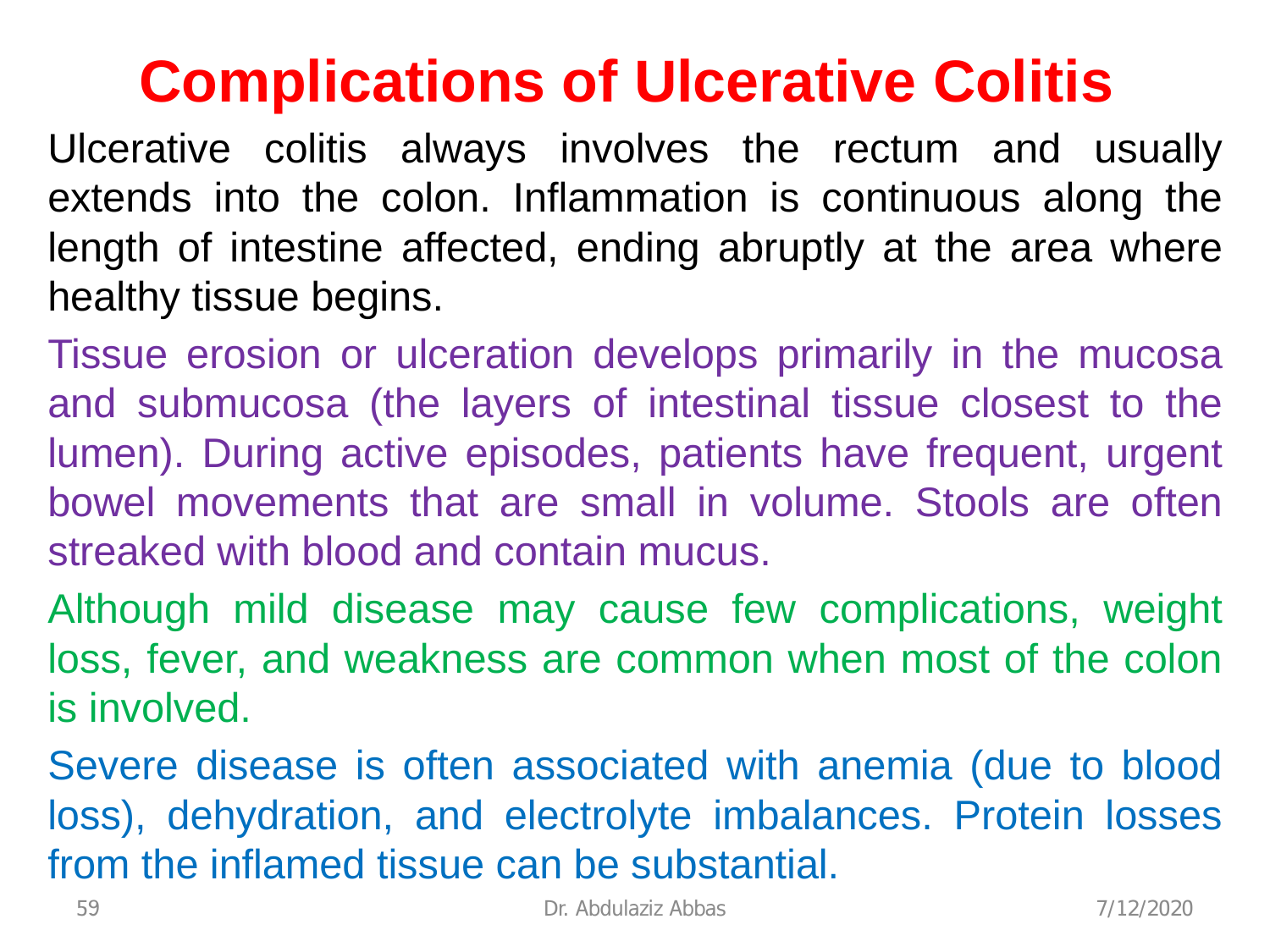

Complications of Ulcerative Colitis
Ulcerative colitis always involves the rectum and usually extends into the colon. Inflammation is continuous along the length of intestine affected, ending abruptly at the area where healthy tissue begins.
Tissue erosion or ulceration develops primarily in the mucosa and submucosa (the layers of intestinal tissue closest to the lumen). During active episodes, patients have frequent, urgent bowel movements that are small in volume. Stools are often streaked with blood and contain mucus.
Although mild disease may cause few complications, weight loss, fever, and weakness are common when most of the colon is involved.
Severe disease is often associated with anemia (due to blood loss), dehydration, and electrolyte imbalances. Protein losses from the inflamed tissue can be substantial.

59
Dr. Abdulaziz Abbas
7/12/2020